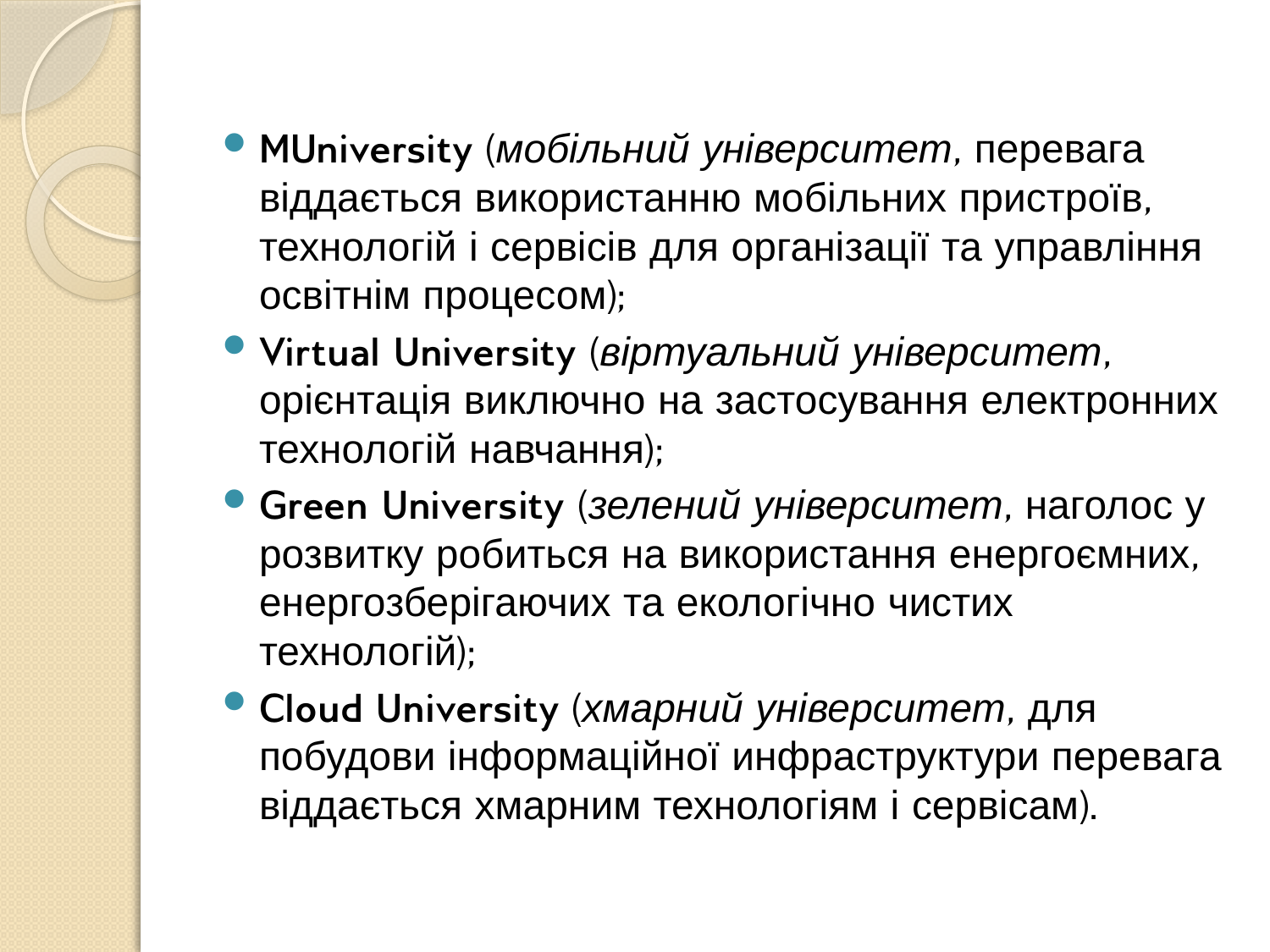

#
MUniversity (мобільний університет, перевага віддається використанню мобільних пристроїв, технологій і сервісів для організації та управління освітнім процесом);
Virtual University (віртуальний університет, орієнтація виключно на застосування електронних технологій навчання);
Green University (зелений університет, наголос у розвитку робиться на використання енергоємних, енергозберігаючих та екологічно чистих технологій);
Cloud University (хмарний університет, для побудови інформаційної инфраструктури перевага віддається хмарним технологіям і сервісам).